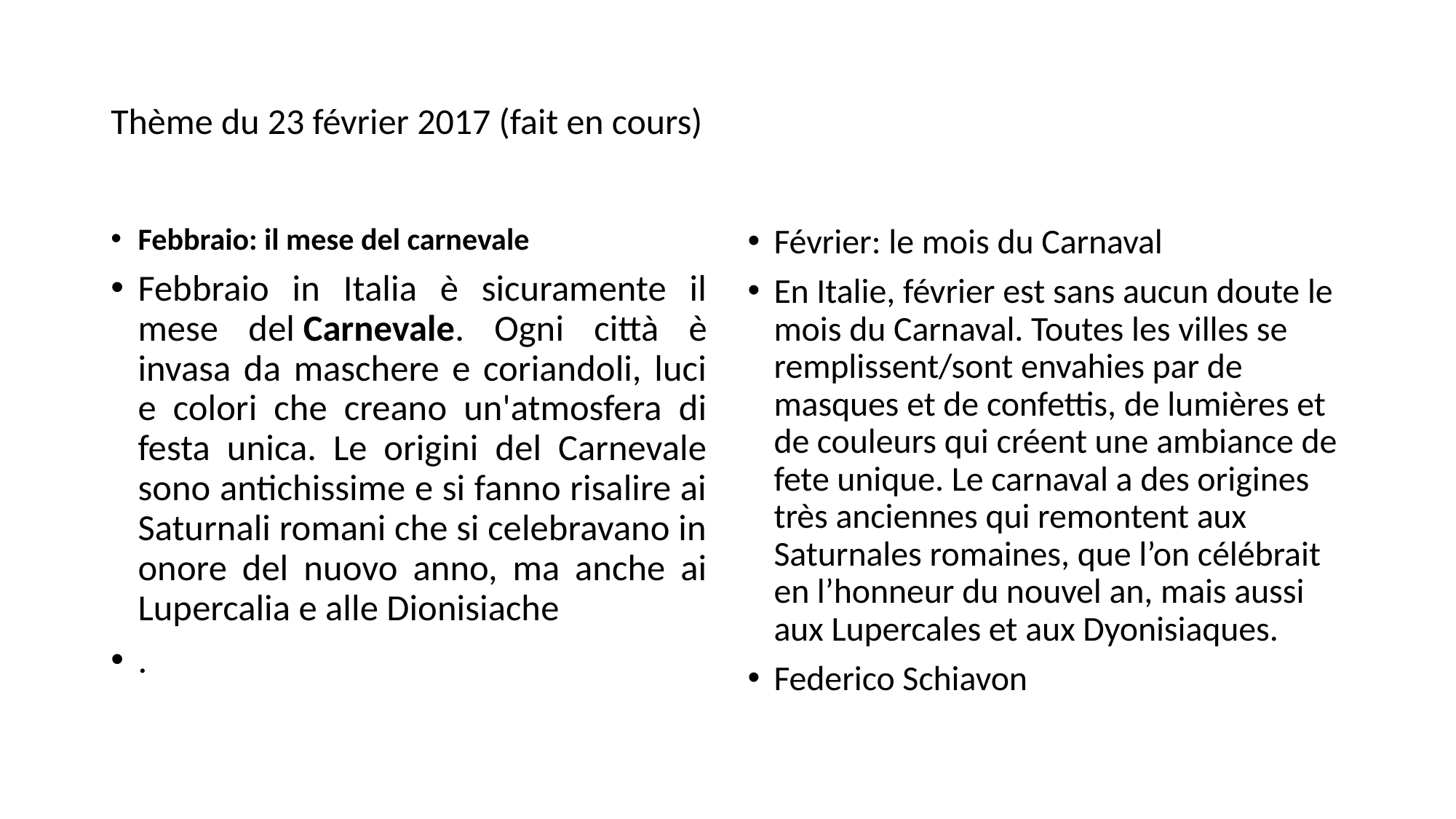

# Thème du 23 février 2017 (fait en cours)
Febbraio: il mese del carnevale
Febbraio in Italia è sicuramente il mese del Carnevale. Ogni città è invasa da maschere e coriandoli, luci e colori che creano un'atmosfera di festa unica. Le origini del Carnevale sono antichissime e si fanno risalire ai Saturnali romani che si celebravano in onore del nuovo anno, ma anche ai Lupercalia e alle Dionisiache
.
Février: le mois du Carnaval
En Italie, février est sans aucun doute le mois du Carnaval. Toutes les villes se remplissent/sont envahies par de masques et de confettis, de lumières et de couleurs qui créent une ambiance de fete unique. Le carnaval a des origines très anciennes qui remontent aux Saturnales romaines, que l’on célébrait en l’honneur du nouvel an, mais aussi aux Lupercales et aux Dyonisiaques.
Federico Schiavon